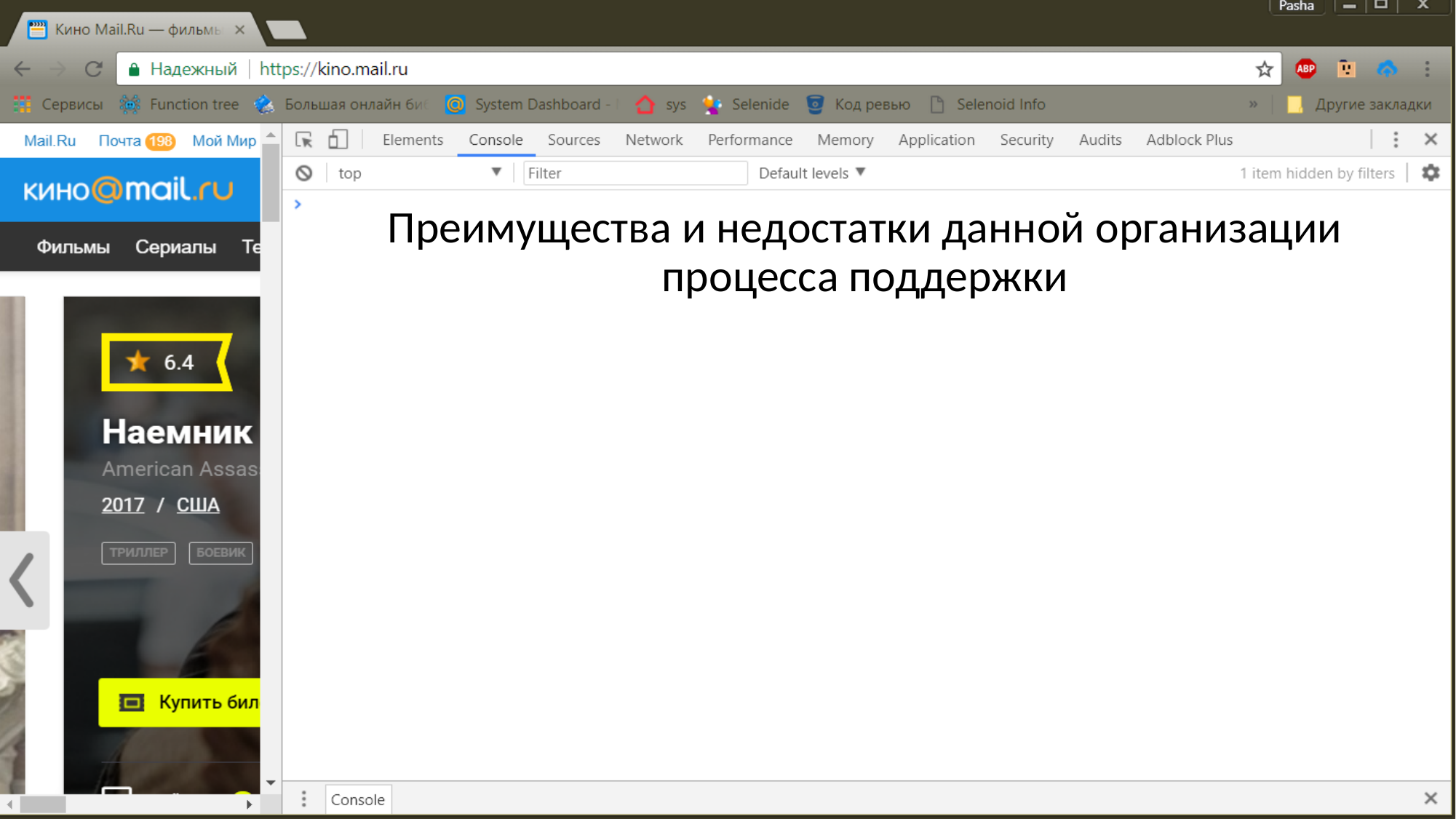

# Преимущества и недостатки данной организации процесса поддержки